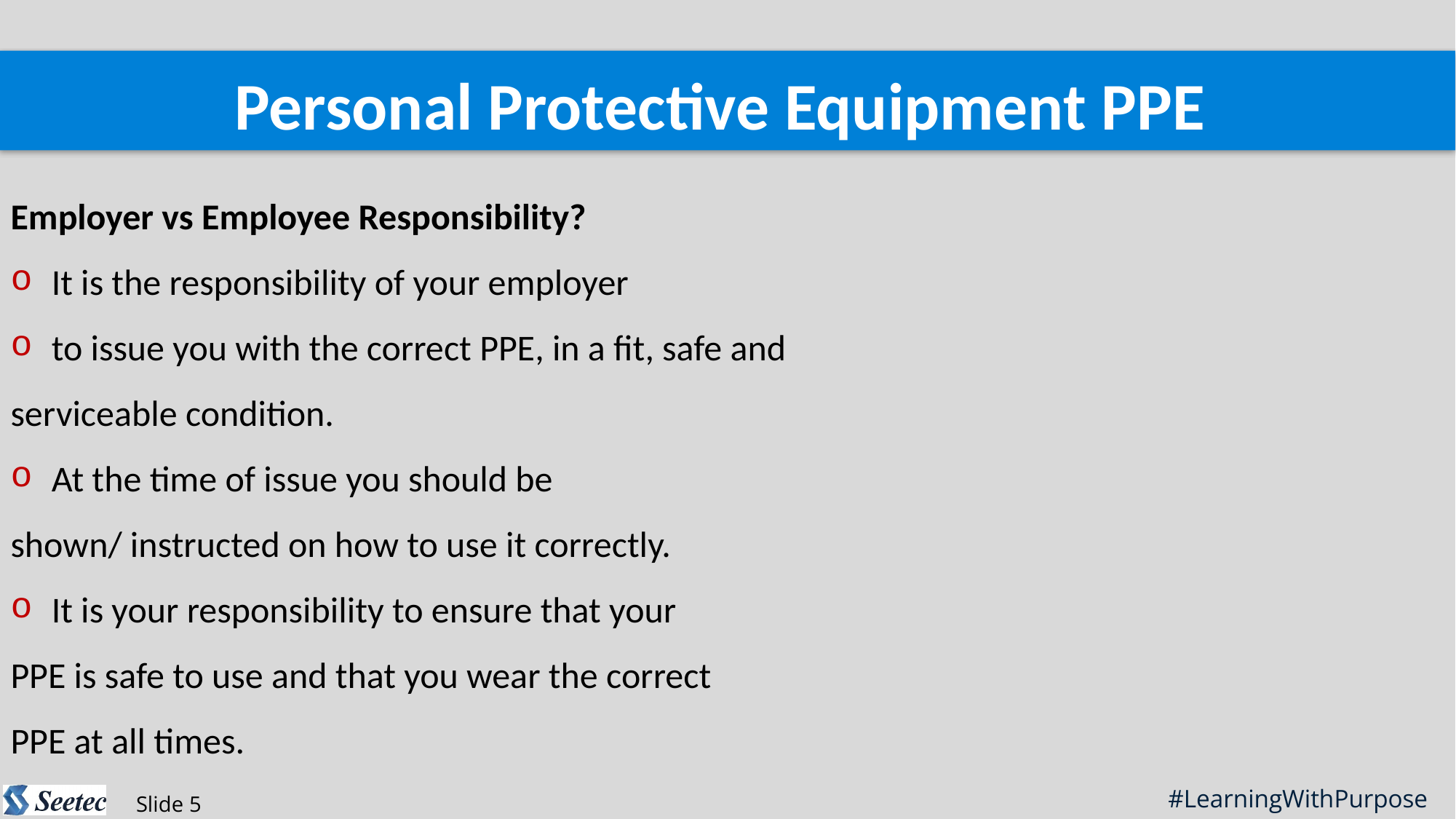

Personal Protective Equipment PPE
Employer vs Employee Responsibility?
It is the responsibility of your employer
to issue you with the correct PPE, in a fit, safe and
serviceable condition.
At the time of issue you should be
shown/ instructed on how to use it correctly.
It is your responsibility to ensure that your
PPE is safe to use and that you wear the correct
PPE at all times.